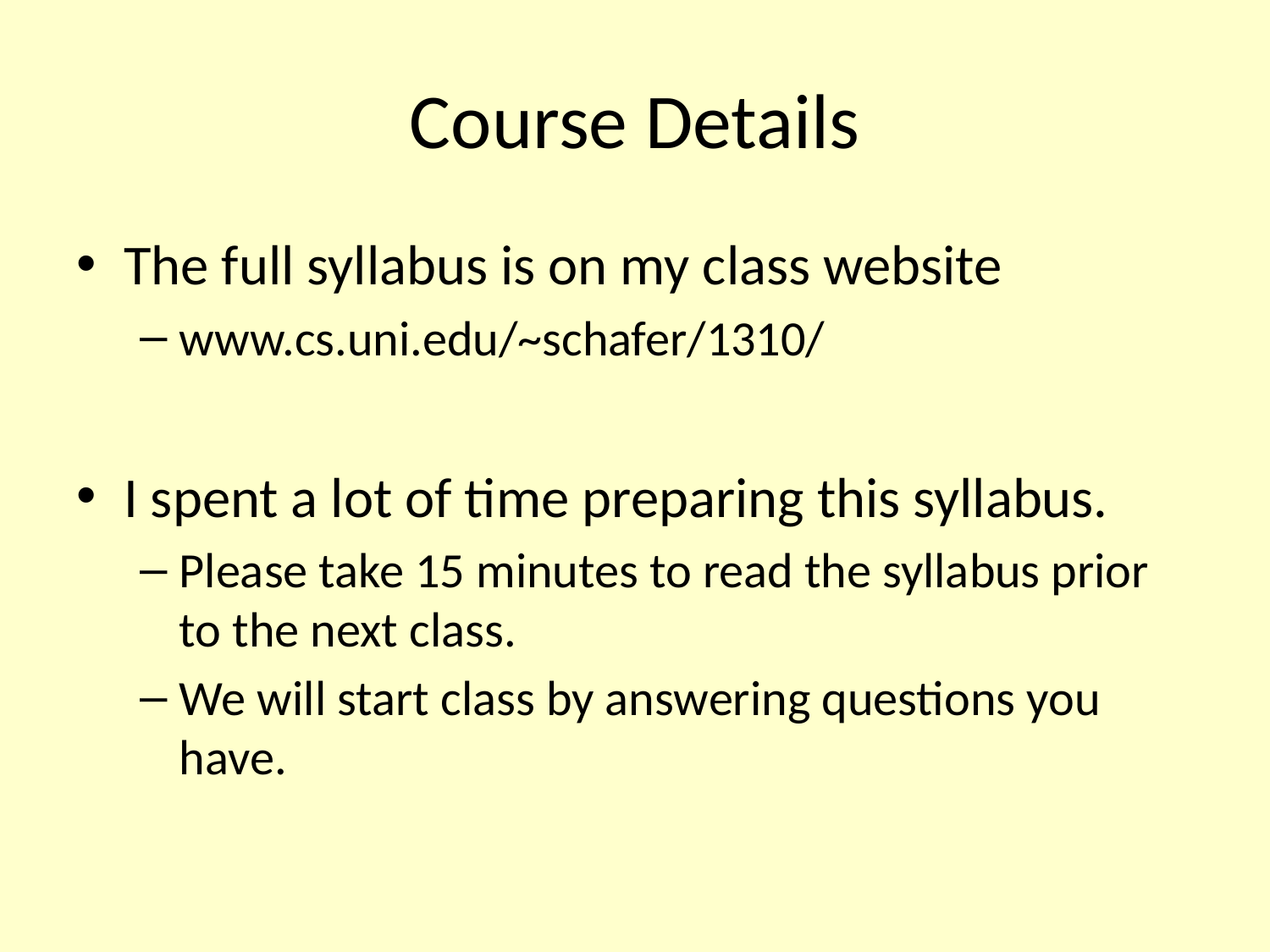

# Course Details
The full syllabus is on my class website
www.cs.uni.edu/~schafer/1310/

I spent a lot of time preparing this syllabus.
Please take 15 minutes to read the syllabus prior to the next class.
We will start class by answering questions you have.